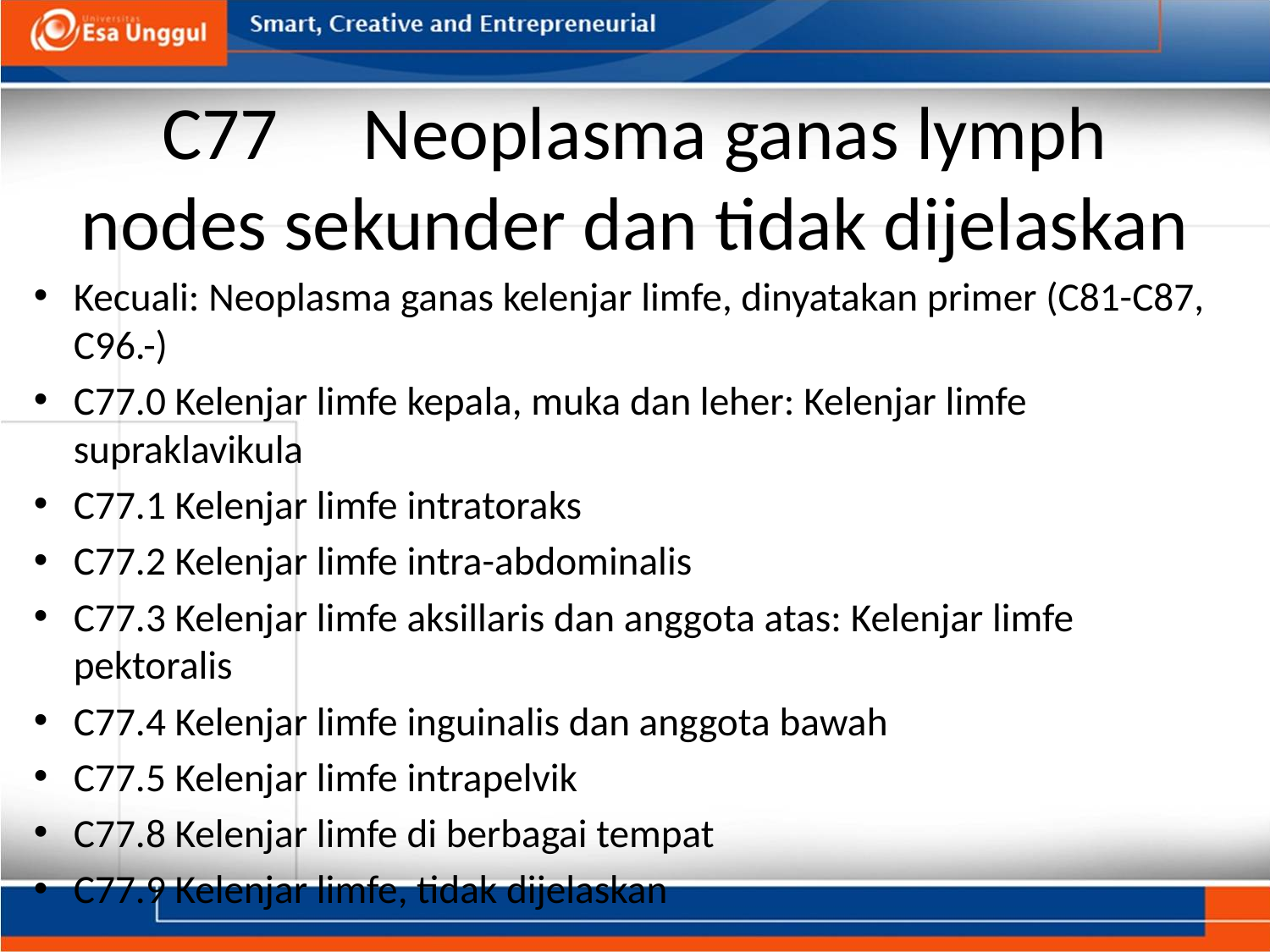

# C77     Neoplasma ganas lymph nodes sekunder dan tidak dijelaskan
Kecuali: Neoplasma ganas kelenjar limfe, dinyatakan primer (C81-C87, C96.-)
C77.0 Kelenjar limfe kepala, muka dan leher: Kelenjar limfe supraklavikula
C77.1 Kelenjar limfe intratoraks
C77.2 Kelenjar limfe intra-abdominalis
C77.3 Kelenjar limfe aksillaris dan anggota atas: Kelenjar limfe pektoralis
C77.4 Kelenjar limfe inguinalis dan anggota bawah
C77.5 Kelenjar limfe intrapelvik
C77.8 Kelenjar limfe di berbagai tempat
C77.9 Kelenjar limfe, tidak dijelaskan